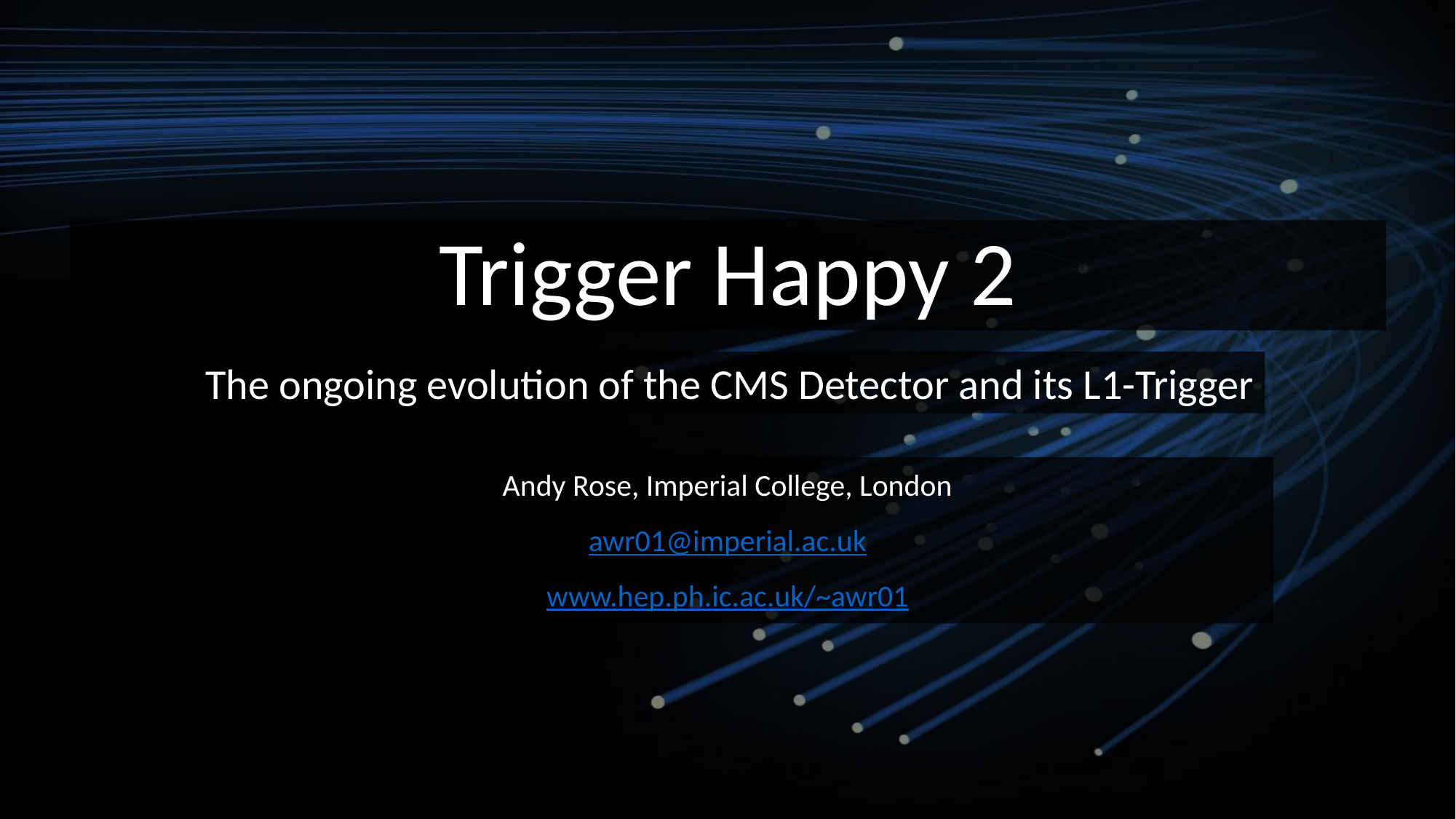

# Trigger Happy 2
The ongoing evolution of the CMS Detector and its L1-Trigger
Andy Rose, Imperial College, London
awr01@imperial.ac.uk
www.hep.ph.ic.ac.uk/~awr01